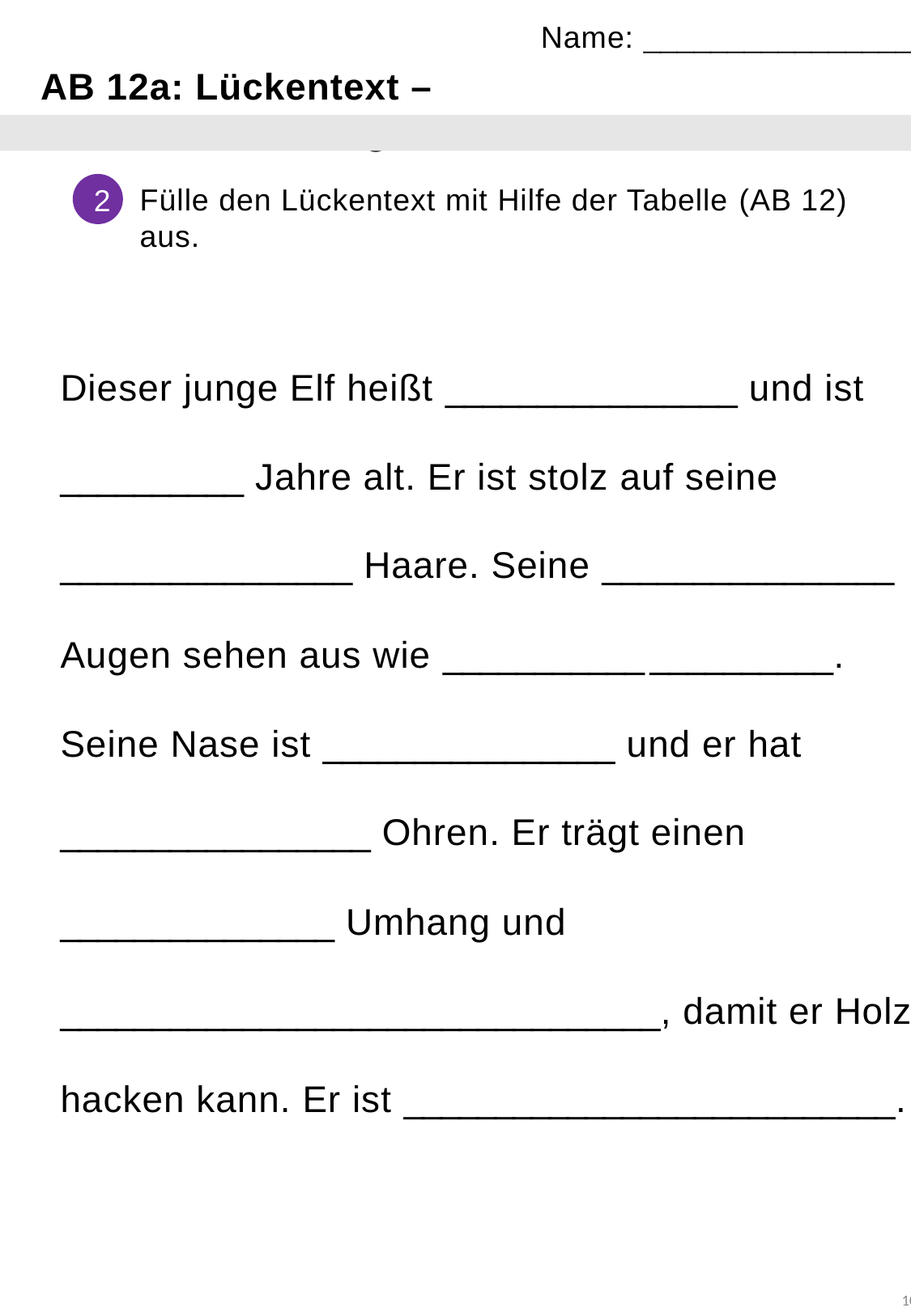

Name: __________________
AB 12a: Lückentext – Elfenbeschreibung

Fülle den Lückentext mit Hilfe der Tabelle (AB 12) aus.
2

Dieser junge Elf heißt ________________ und ist __________ Jahre alt. Er ist stolz auf seine ________________ Haare. Seine ________________ Augen sehen aus wie ___________ __________. Seine Nase ist ________________ und er hat _________________ Ohren. Er trägt einen _______________ Umhang und _________________________________, damit er Holz hacken kann. Er ist ___________________________.
105